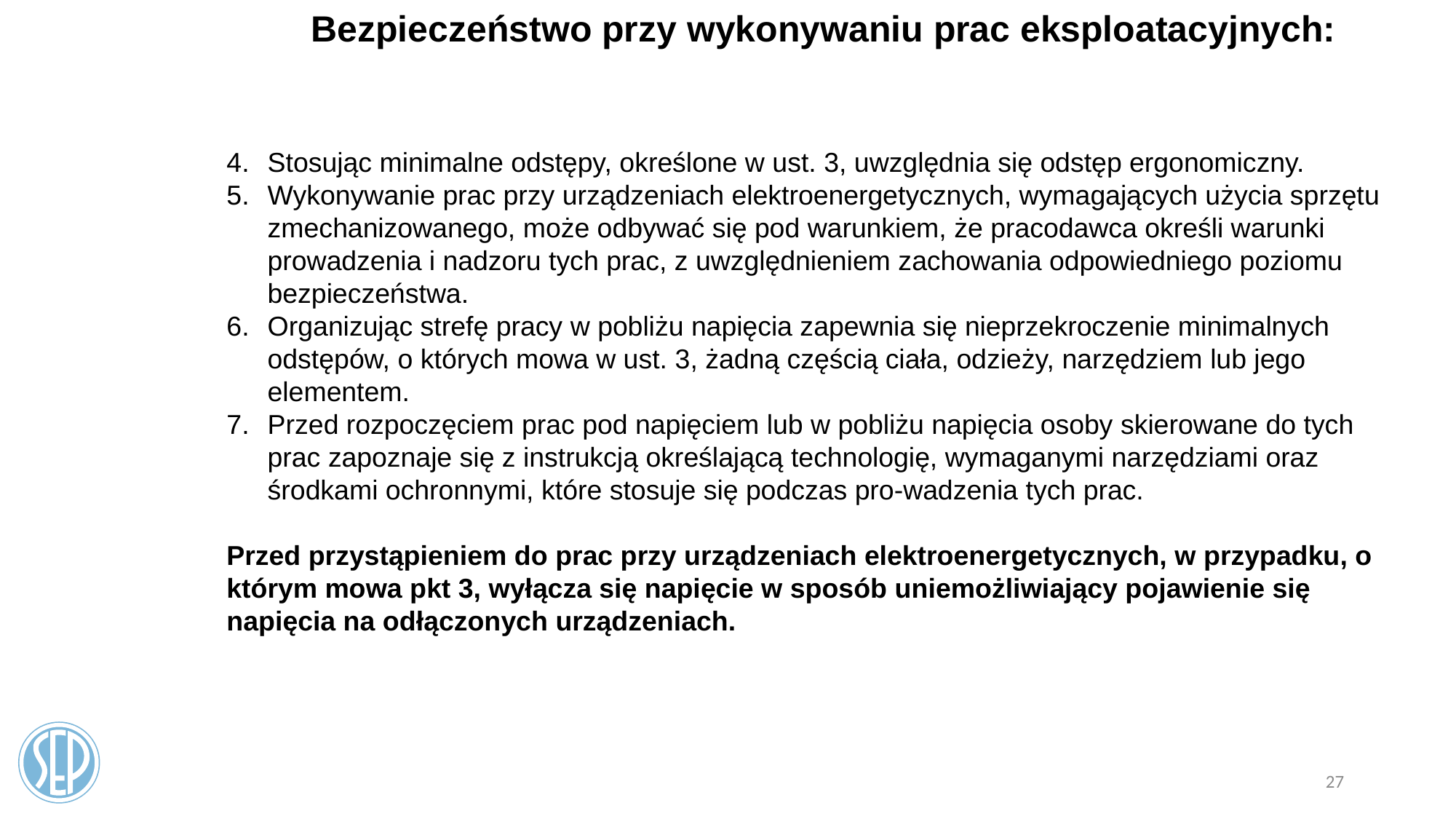

Bezpieczeństwo przy wykonywaniu prac eksploatacyjnych:
Stosując minimalne odstępy, określone w ust. 3, uwzględnia się odstęp ergonomiczny.
Wykonywanie prac przy urządzeniach elektroenergetycznych, wymagających użycia sprzętu zmechanizowanego, może odbywać się pod warunkiem, że pracodawca określi warunki prowadzenia i nadzoru tych prac, z uwzględnieniem zachowania odpowiedniego poziomu bezpieczeństwa.
Organizując strefę pracy w pobliżu napięcia zapewnia się nieprzekroczenie minimalnych odstępów, o których mowa w ust. 3, żadną częścią ciała, odzieży, narzędziem lub jego elementem.
Przed rozpoczęciem prac pod napięciem lub w pobliżu napięcia osoby skierowane do tych prac zapoznaje się z instrukcją określającą technologię, wymaganymi narzędziami oraz środkami ochronnymi, które stosuje się podczas pro-wadzenia tych prac.

Przed przystąpieniem do prac przy urządzeniach elektroenergetycznych, w przypadku, o którym mowa pkt 3, wyłącza się napięcie w sposób uniemożliwiający pojawienie się napięcia na odłączonych urządzeniach.

27